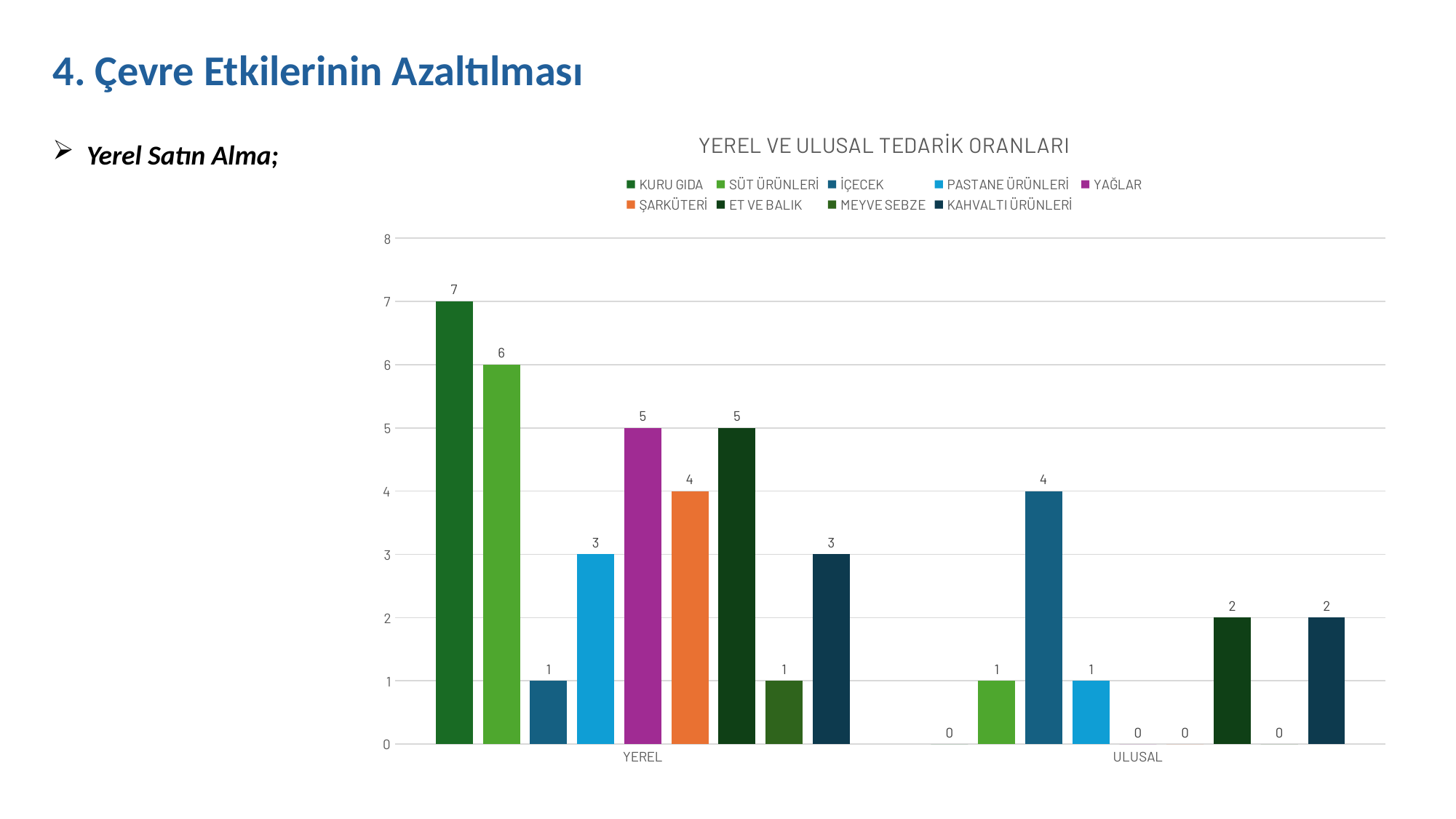

4. Çevre Etkilerinin Azaltılması

### Chart: YEREL VE ULUSAL TEDARİK ORANLARI

| Category | KURU GIDA | SÜT ÜRÜNLERİ | İÇECEK | PASTANE ÜRÜNLERİ | YAĞLAR | ŞARKÜTERİ | ET VE BALIK | MEYVE SEBZE | KAHVALTI ÜRÜNLERİ |
|---|---|---|---|---|---|---|---|---|---|
| YEREL | 7.0 | 6.0 | 1.0 | 3.0 | 5.0 | 4.0 | 5.0 | 1.0 | 3.0 |
| ULUSAL | 0.0 | 1.0 | 4.0 | 1.0 | 0.0 | 0.0 | 2.0 | 0.0 | 2.0 |
Yerel Satın Alma;